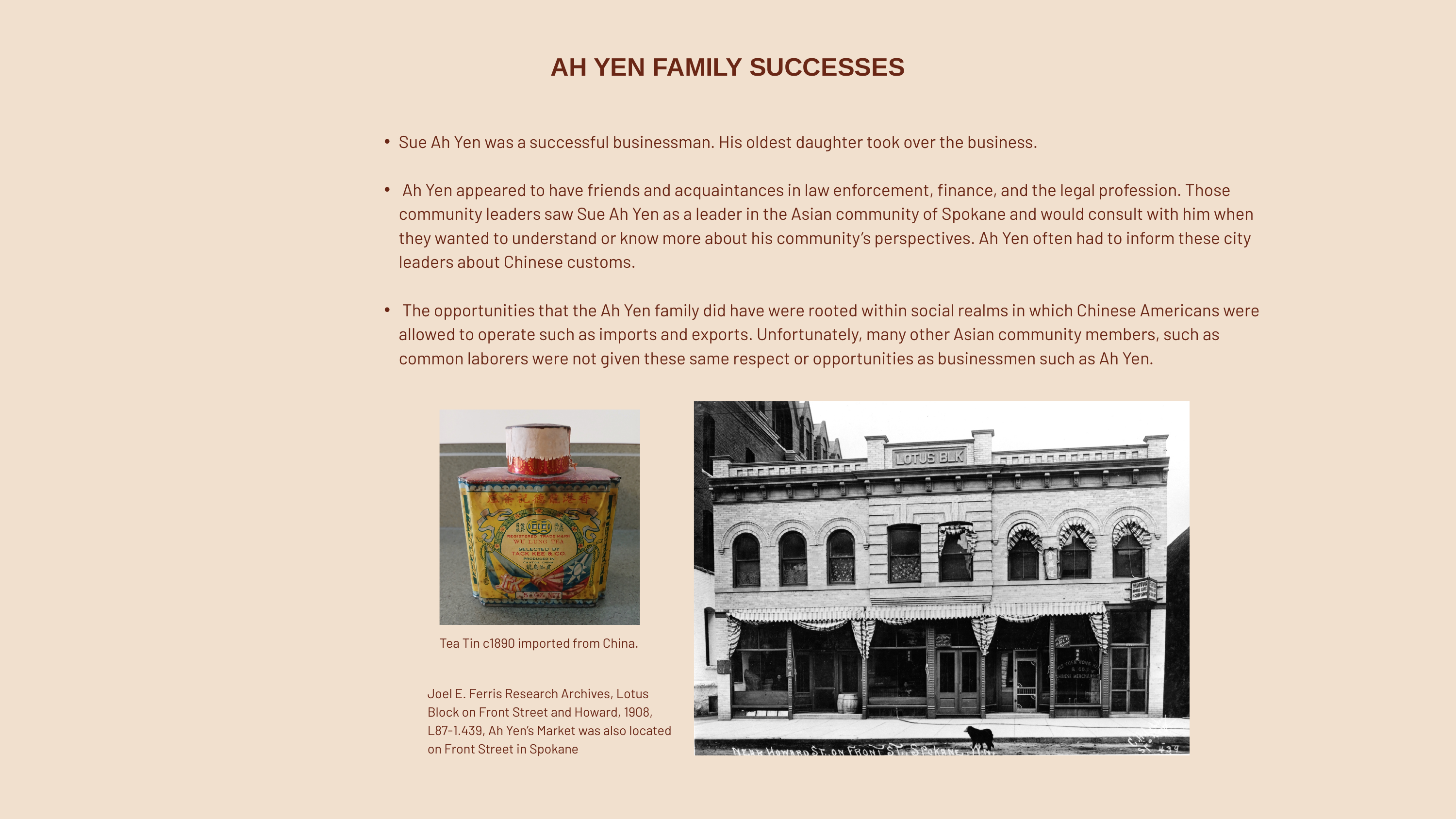

AH YEN FAMILY SUCCESSES

Sue Ah Yen was a successful businessman. His oldest daughter took over the business.

 Ah Yen appeared to have friends and acquaintances in law enforcement, finance, and the legal profession. Those community leaders saw Sue Ah Yen as a leader in the Asian community of Spokane and would consult with him when they wanted to understand or know more about his community’s perspectives. Ah Yen often had to inform these city leaders about Chinese customs.

 The opportunities that the Ah Yen family did have were rooted within social realms in which Chinese Americans were allowed to operate such as imports and exports. Unfortunately, many other Asian community members, such as common laborers were not given these same respect or opportunities as businessmen such as Ah Yen.

Tea Tin c1890 imported from China.
Joel E. Ferris Research Archives, Lotus Block on Front Street and Howard, 1908, L87-1.439, Ah Yen’s Market was also located on Front Street in Spokane